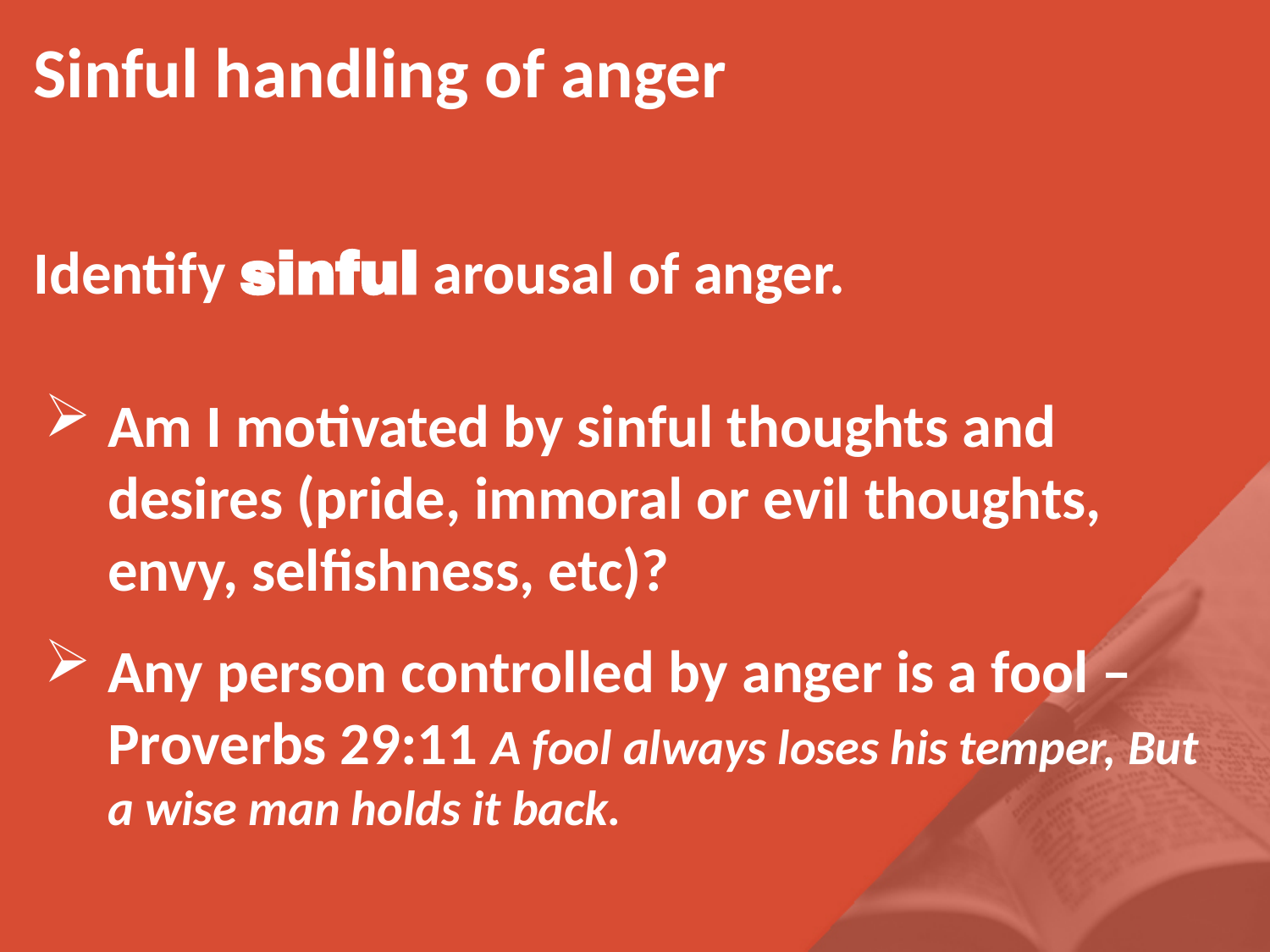

Sinful handling of anger
Identify sinful arousal of anger.
Am I motivated by sinful thoughts and desires (pride, immoral or evil thoughts, envy, selfishness, etc)?
Any person controlled by anger is a fool – Proverbs 29:11 A fool always loses his temper, But a wise man holds it back.